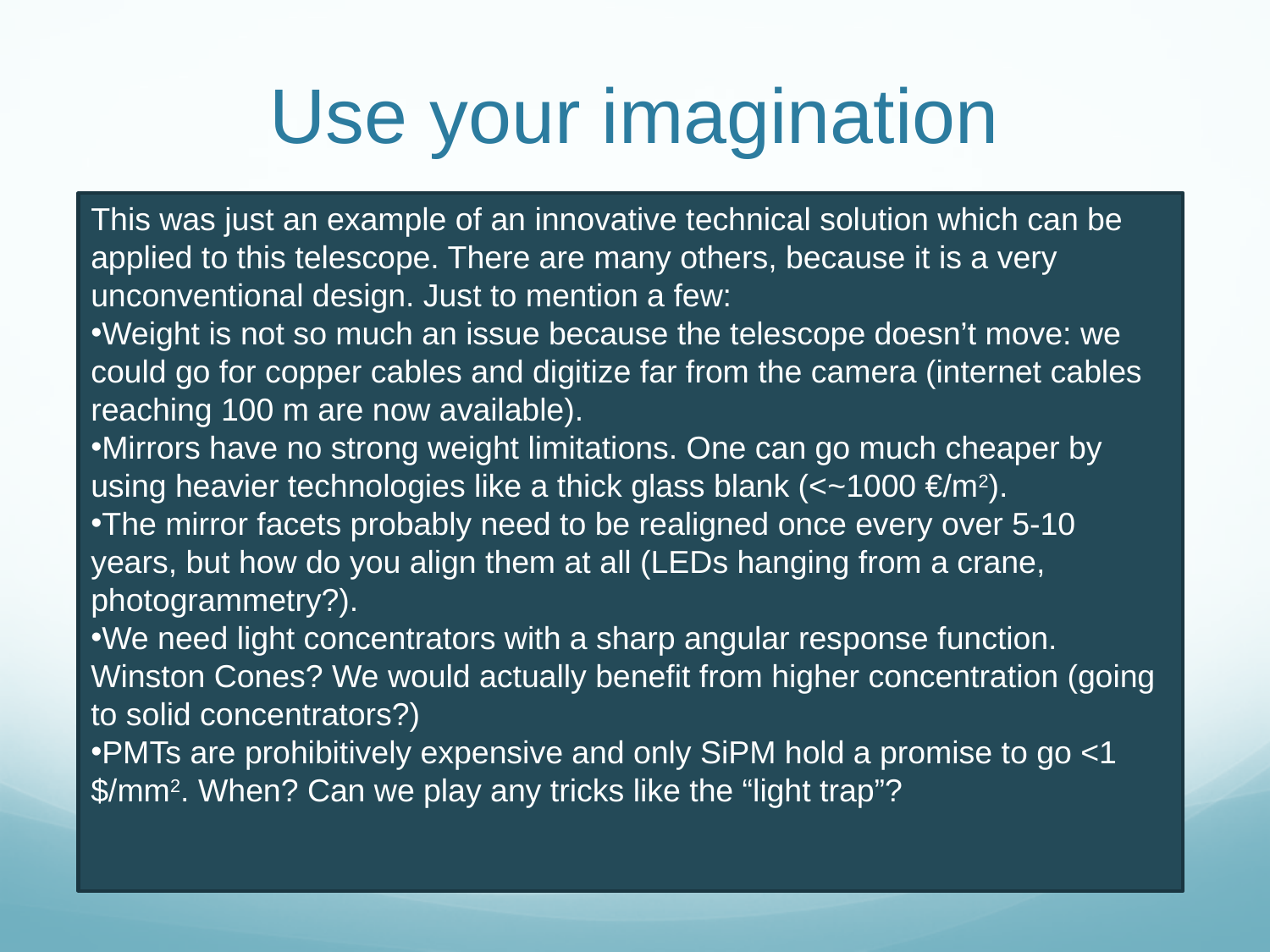

Use your imagination
This was just an example of an innovative technical solution which can be applied to this telescope. There are many others, because it is a very unconventional design. Just to mention a few:
Weight is not so much an issue because the telescope doesn’t move: we could go for copper cables and digitize far from the camera (internet cables reaching 100 m are now available).
Mirrors have no strong weight limitations. One can go much cheaper by using heavier technologies like a thick glass blank (<~1000 €/m2).
The mirror facets probably need to be realigned once every over 5-10 years, but how do you align them at all (LEDs hanging from a crane, photogrammetry?).
We need light concentrators with a sharp angular response function. Winston Cones? We would actually benefit from higher concentration (going to solid concentrators?)
PMTs are prohibitively expensive and only SiPM hold a promise to go <1 $/mm2. When? Can we play any tricks like the “light trap”?